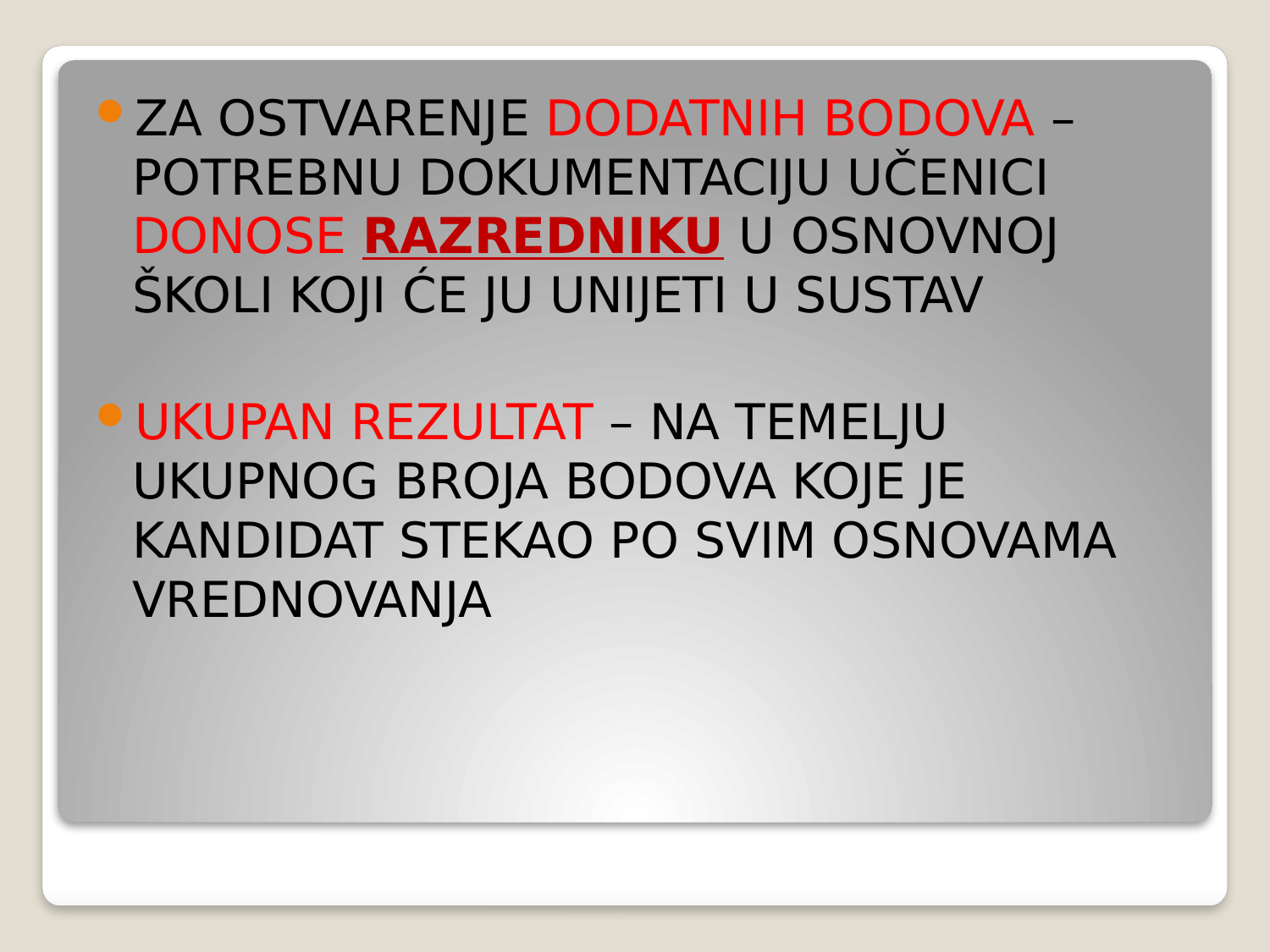

ZA OSTVARENJE DODATNIH BODOVA – POTREBNU DOKUMENTACIJU UČENICI DONOSE RAZREDNIKU U OSNOVNOJ ŠKOLI KOJI ĆE JU UNIJETI U SUSTAV

UKUPAN REZULTAT – NA TEMELJU UKUPNOG BROJA BODOVA KOJE JE KANDIDAT STEKAO PO SVIM OSNOVAMA VREDNOVANJA